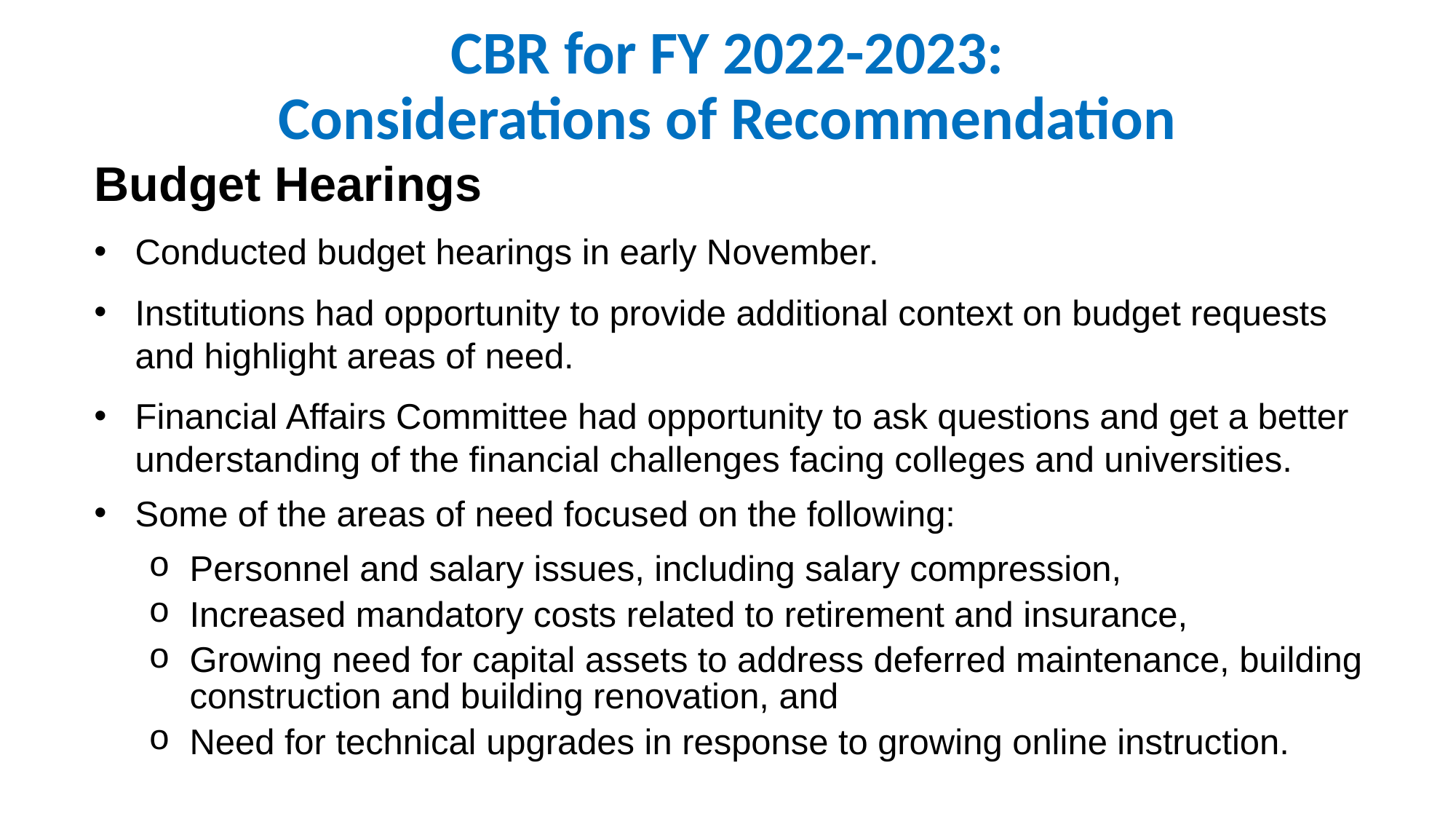

CBR for FY 2022-2023:
Considerations of Recommendation

Budget Hearings
Conducted budget hearings in early November.
Institutions had opportunity to provide additional context on budget requests and highlight areas of need.
Financial Affairs Committee had opportunity to ask questions and get a better understanding of the financial challenges facing colleges and universities.
Some of the areas of need focused on the following:
Personnel and salary issues, including salary compression,
Increased mandatory costs related to retirement and insurance,
Growing need for capital assets to address deferred maintenance, building construction and building renovation, and
Need for technical upgrades in response to growing online instruction.